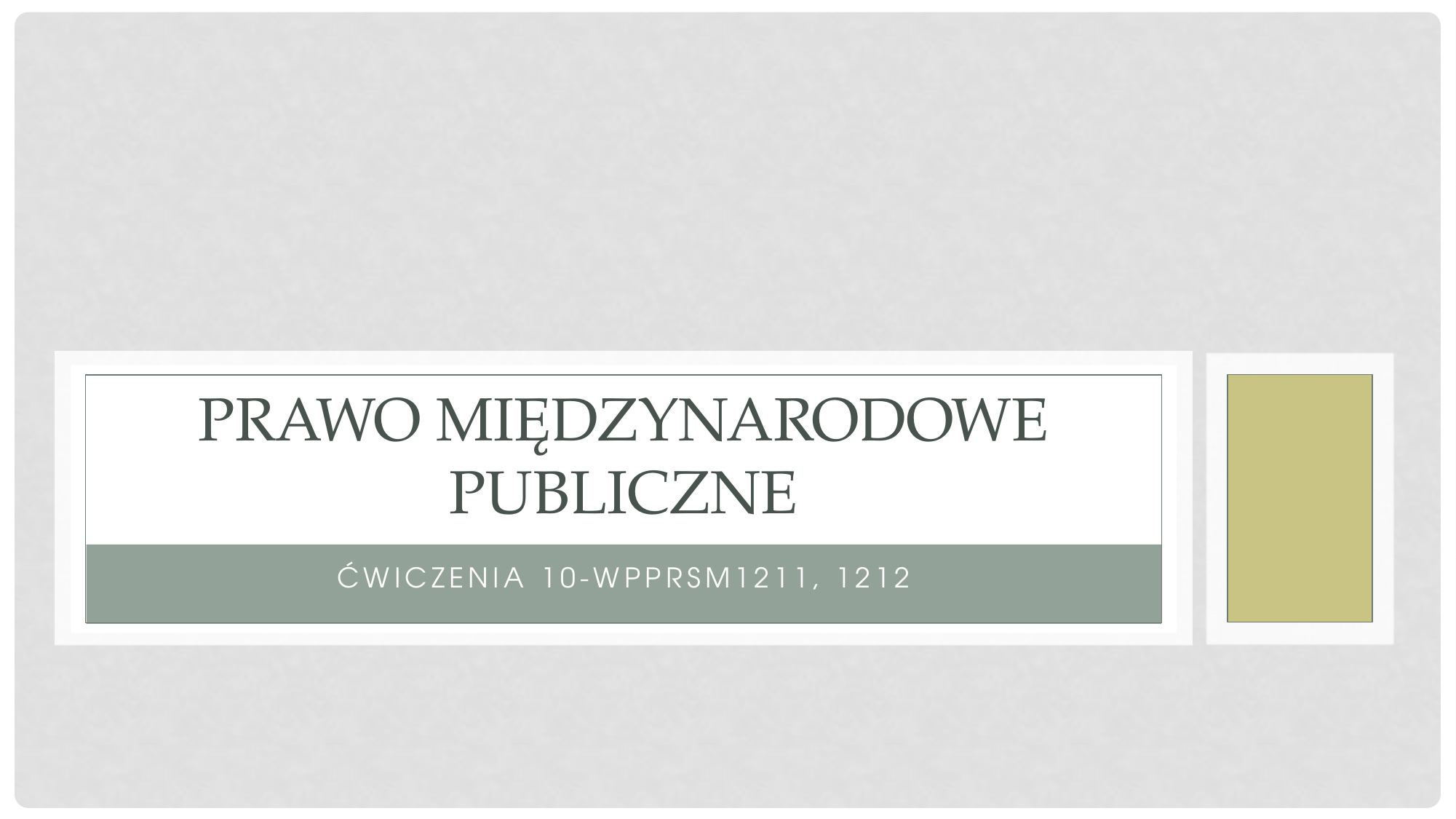

# Prawo międzynarodowe publiczne
Ćwiczenia 10-WPPRSM1211, 1212